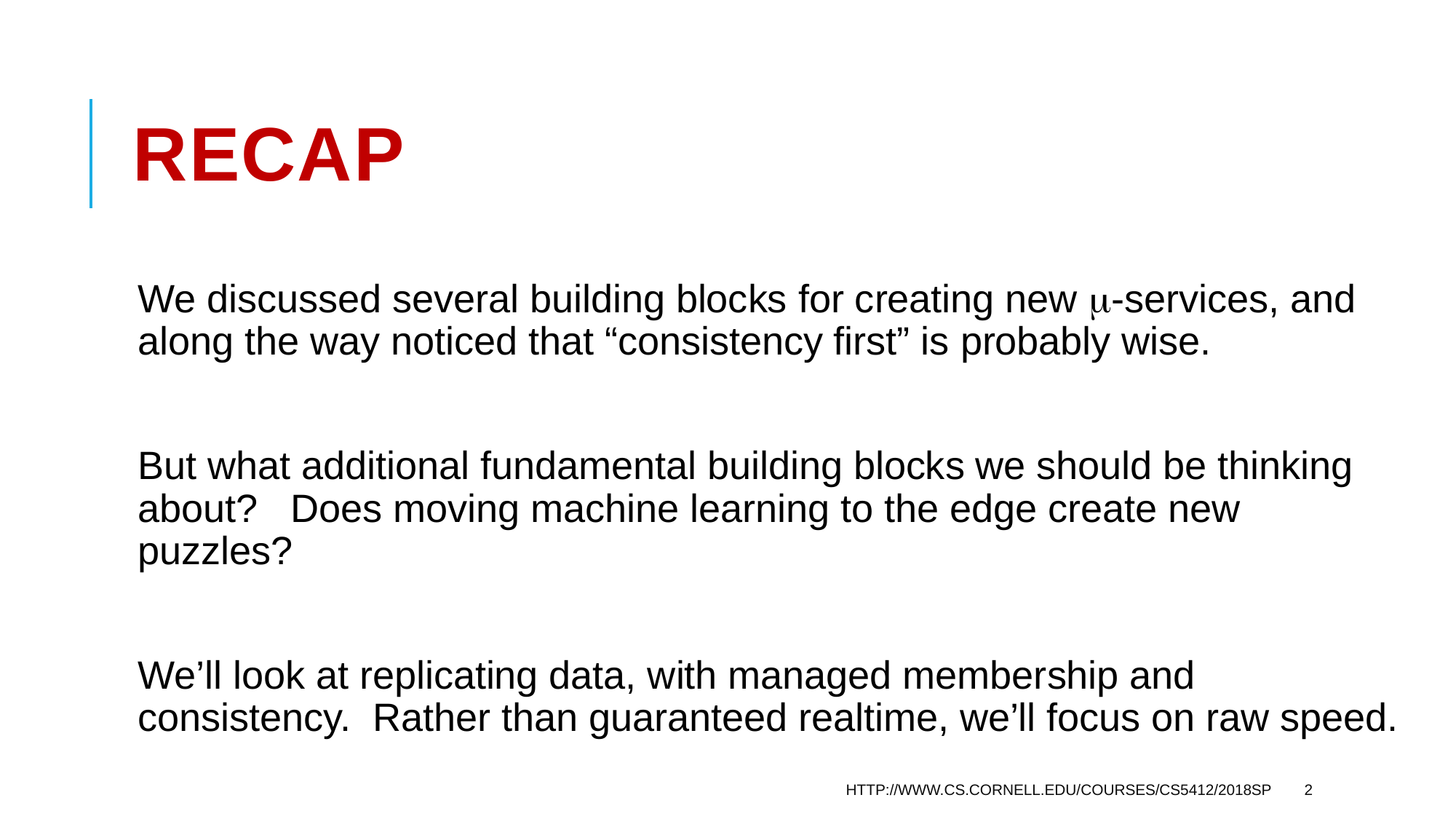

# Recap
We discussed several building blocks for creating new μ-services, and along the way noticed that “consistency first” is probably wise.

But what additional fundamental building blocks we should be thinking about?   Does moving machine learning to the edge create new puzzles?

We’ll look at replicating data, with managed membership and consistency.  Rather than guaranteed realtime, we’ll focus on raw speed.
http://www.cs.cornell.edu/courses/cs5412/2018sp
2